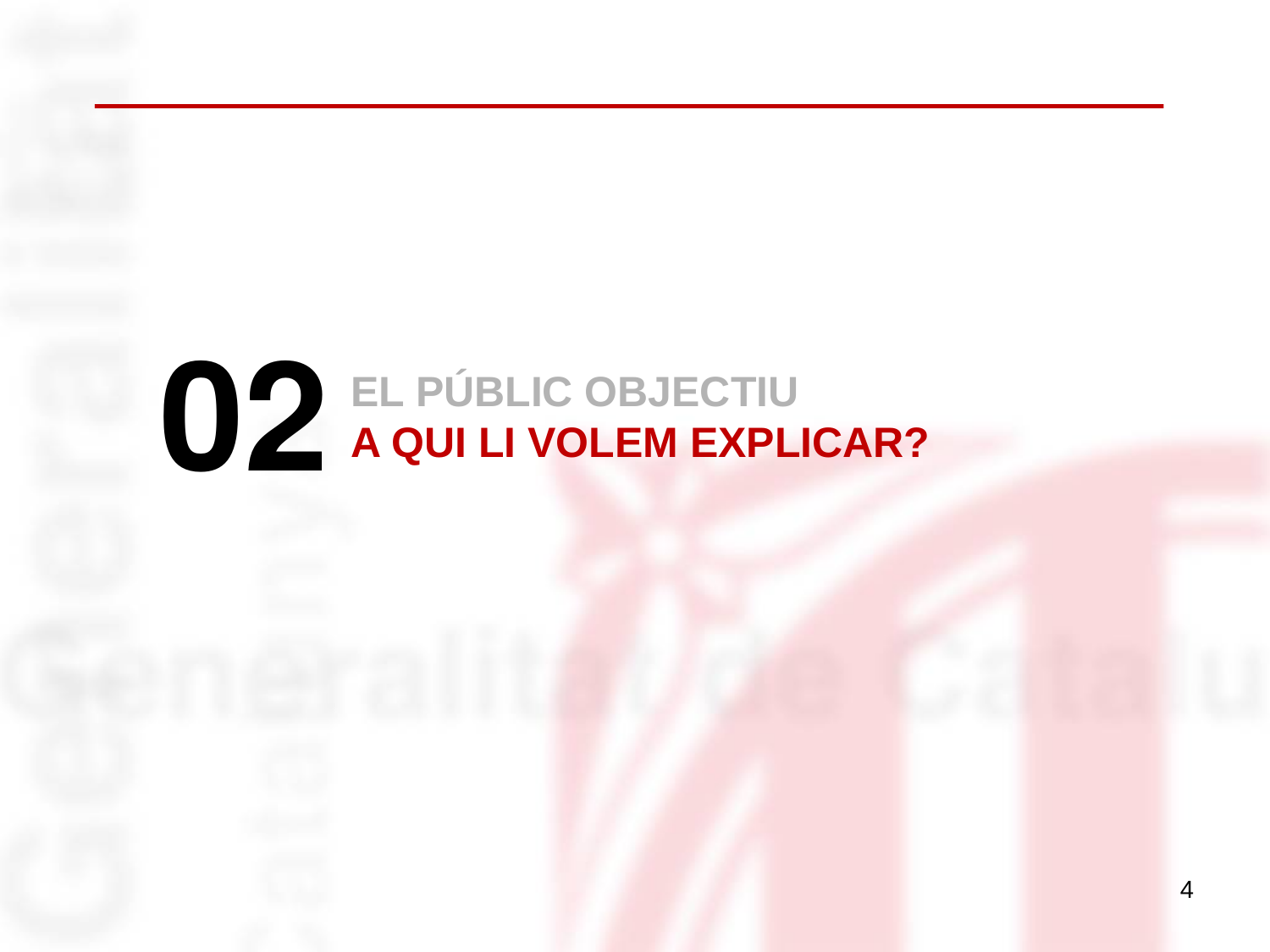

#
02

EL PÚBLIC OBJECTIU
A QUI LI VOLEM EXPLICAR?
4